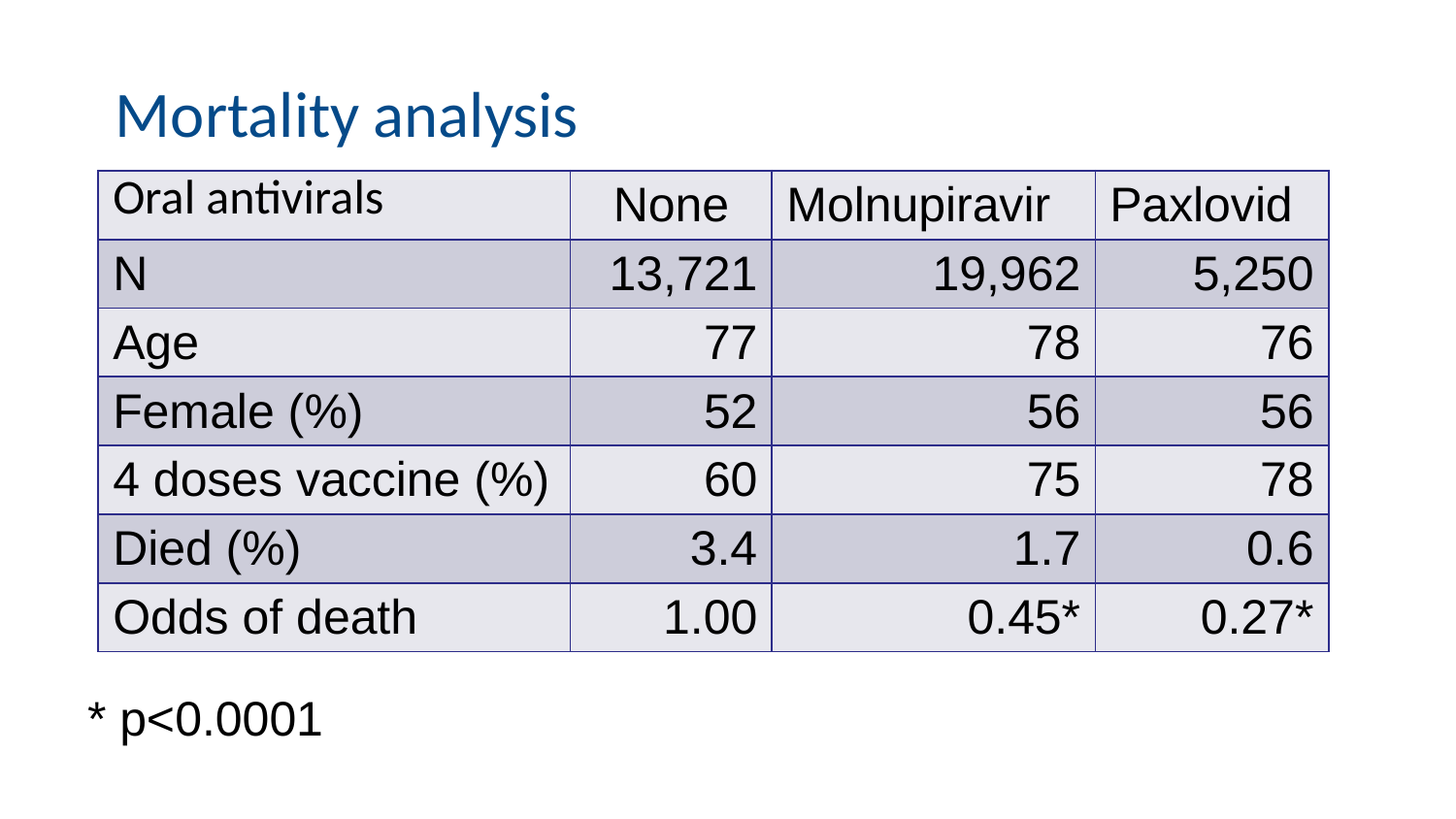

Mortality analysis
| Oral antivirals | None | Molnupiravir | Paxlovid |
| --- | --- | --- | --- |
| N | 13,721 | 19,962 | 5,250 |
| Age | 77 | 78 | 76 |
| Female (%) | 52 | 56 | 56 |
| 4 doses vaccine (%) | 60 | 75 | 78 |
| Died (%) | 3.4 | 1.7 | 0.6 |
| Odds of death | 1.00 | 0.45\* | 0.27\* |
* p<0.0001